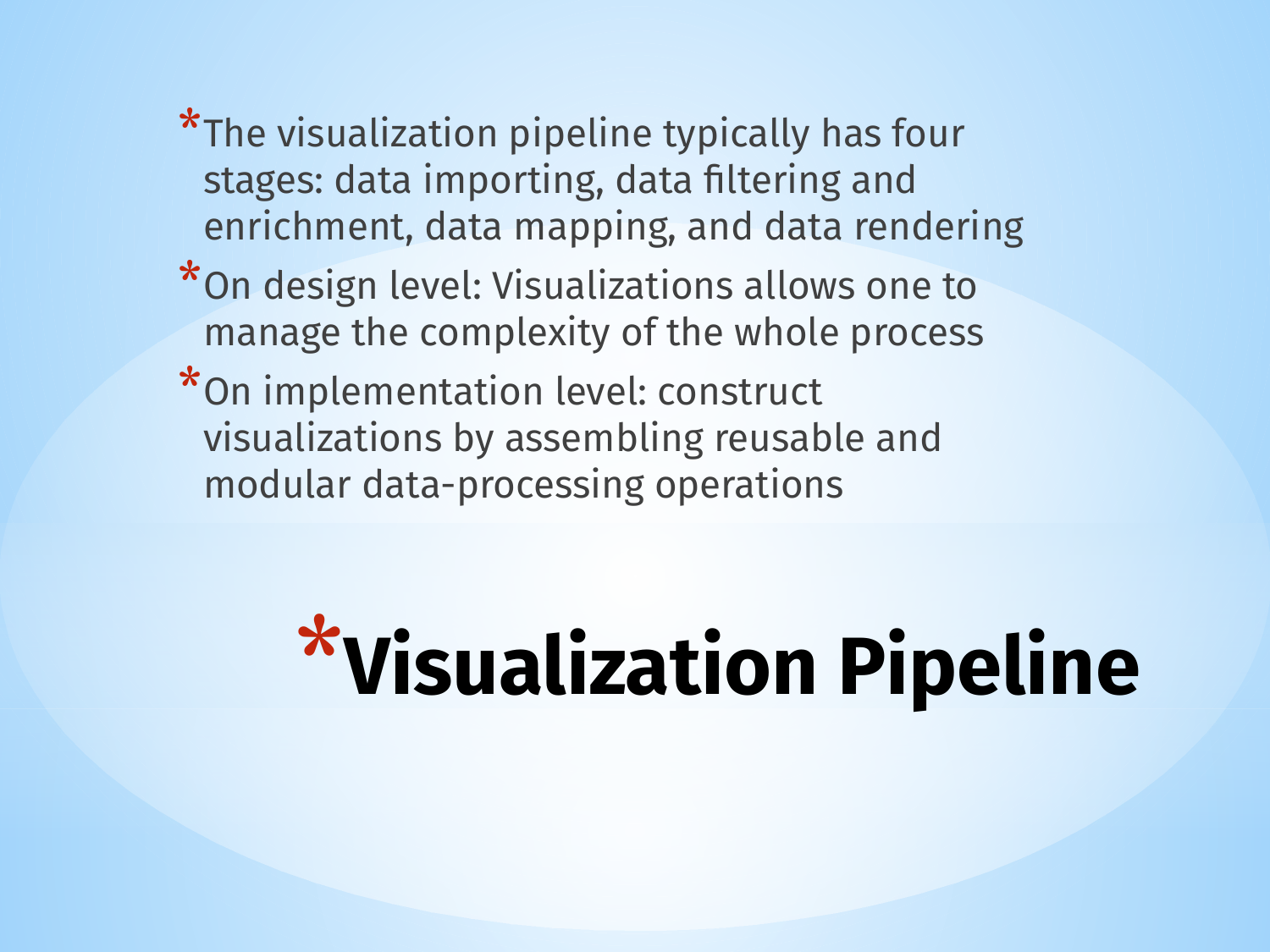

The visualization pipeline typically has four stages: data importing, data filtering and enrichment, data mapping, and data rendering
On design level: Visualizations allows one to manage the complexity of the whole process
On implementation level: construct visualizations by assembling reusable and modular data-processing operations
# Visualization Pipeline